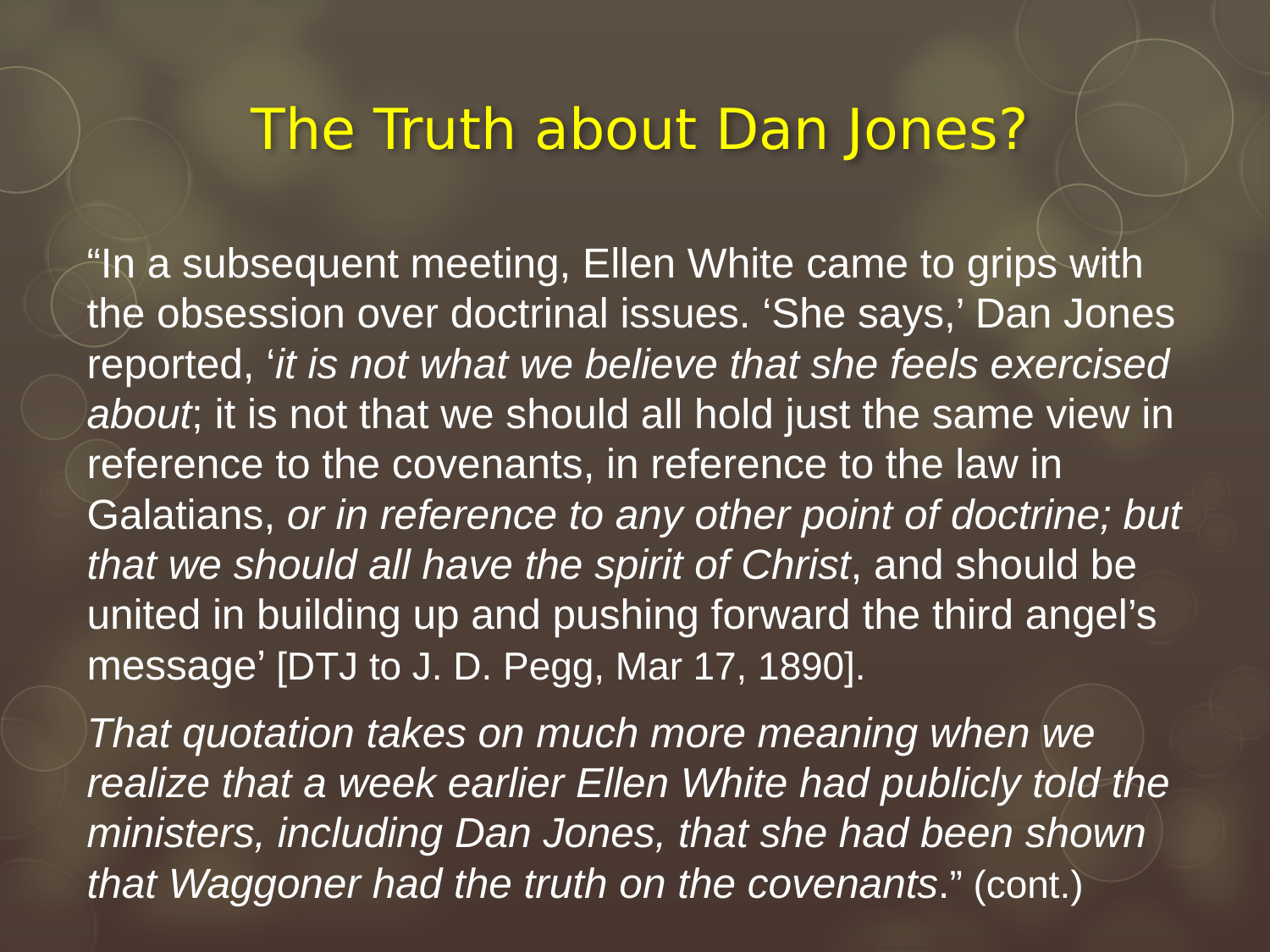

# The Truth about Dan Jones?
“In a subsequent meeting, Ellen White came to grips with the obsession over doctrinal issues. ‘She says,’ Dan Jones reported, ‘it is not what we believe that she feels exercised about; it is not that we should all hold just the same view in reference to the covenants, in reference to the law in Galatians, or in reference to any other point of doctrine; but that we should all have the spirit of Christ, and should be united in building up and pushing forward the third angel’s message’ [DTJ to J. D. Pegg, Mar 17, 1890].
That quotation takes on much more meaning when we realize that a week earlier Ellen White had publicly told the ministers, including Dan Jones, that she had been shown that Waggoner had the truth on the covenants.” (cont.)